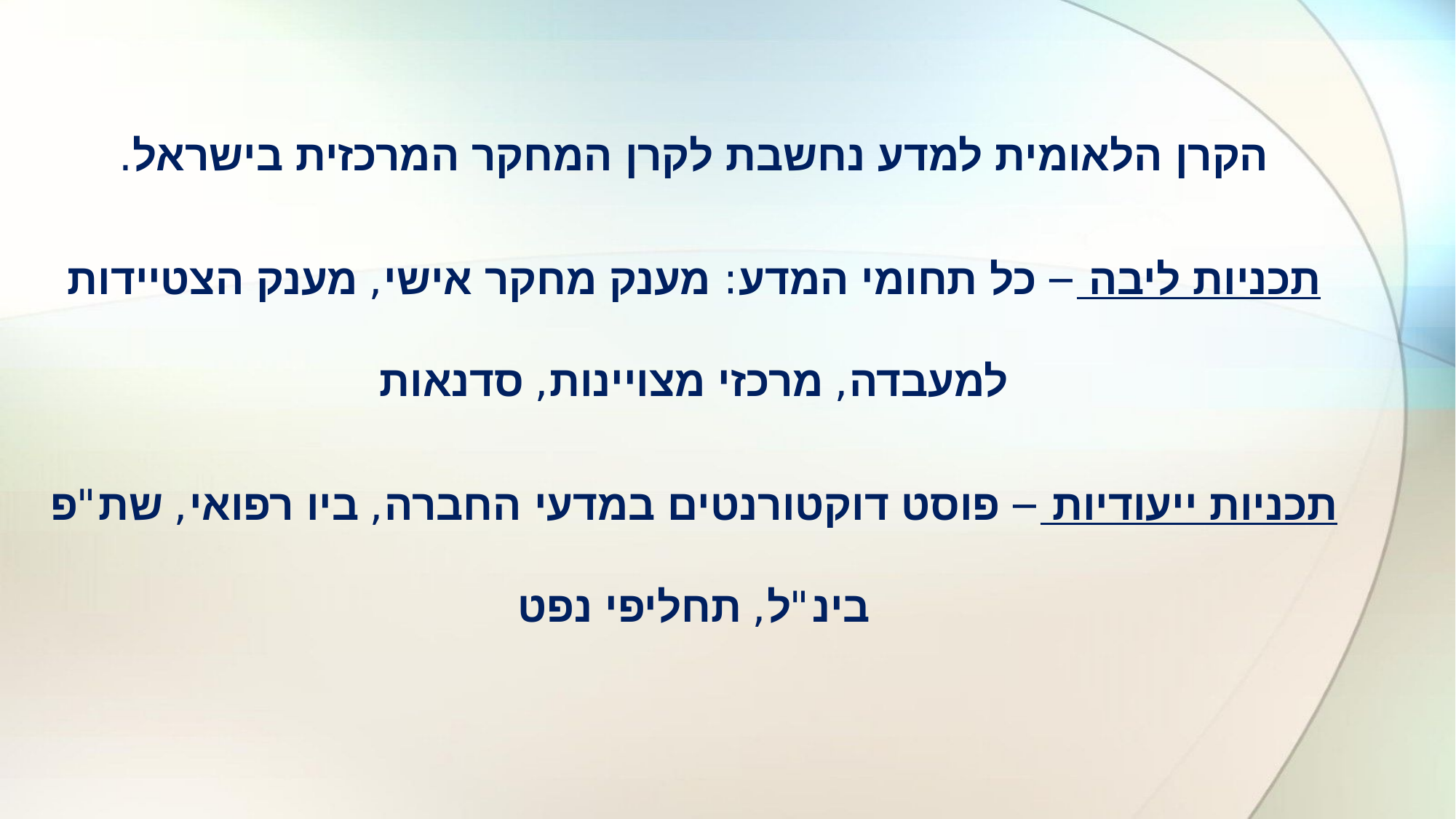

הקרן הלאומית למדע נחשבת לקרן המחקר המרכזית בישראל.
תכניות ליבה – כל תחומי המדע: מענק מחקר אישי, מענק הצטיידות למעבדה, מרכזי מצויינות, סדנאות
תכניות ייעודיות – פוסט דוקטורנטים במדעי החברה, ביו רפואי, שת"פ בינ"ל, תחליפי נפט
#